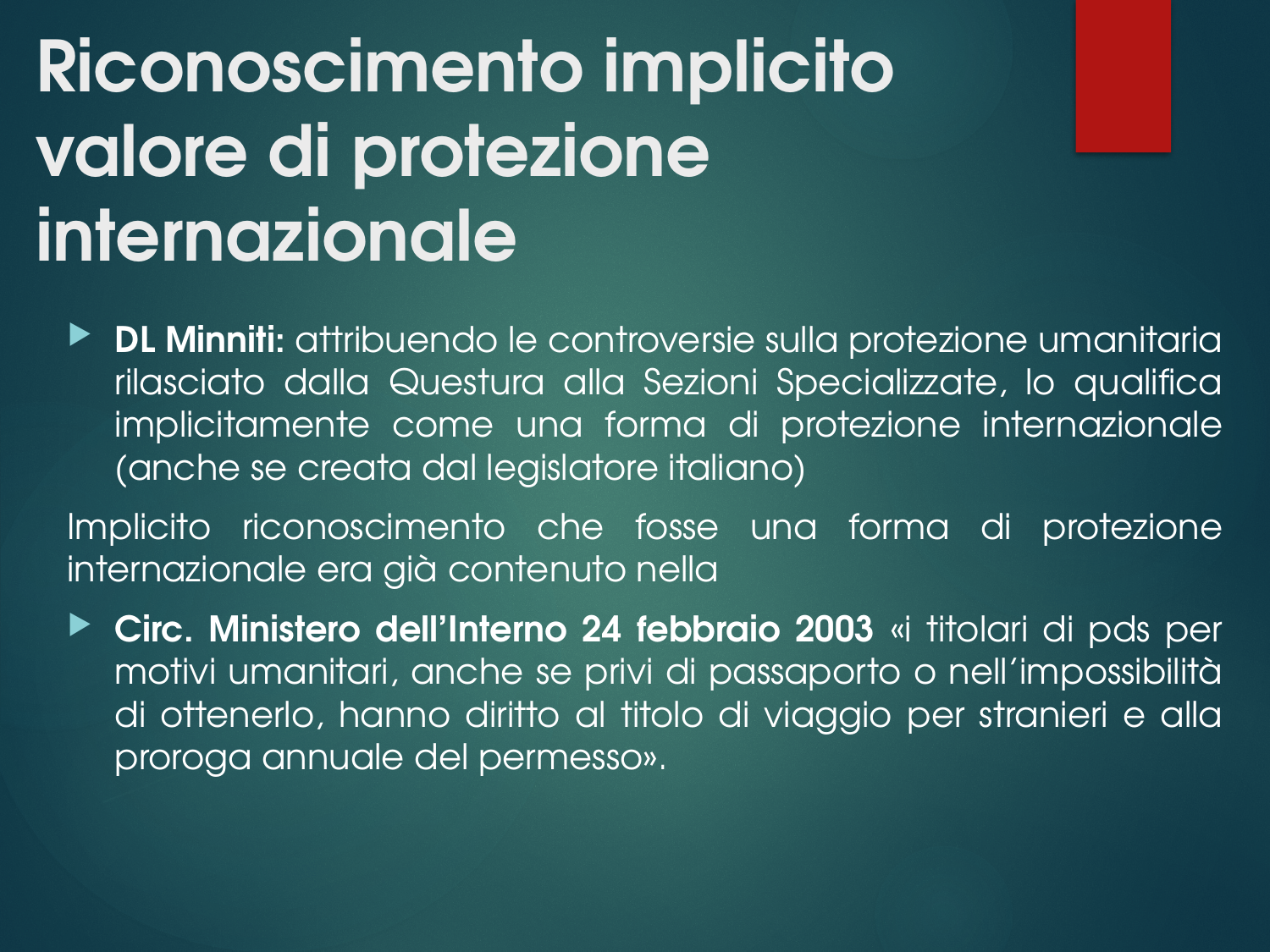

# Riconoscimento implicito valore di protezione internazionale
DL Minniti: attribuendo le controversie sulla protezione umanitaria rilasciato dalla Questura alla Sezioni Specializzate, lo qualifica implicitamente come una forma di protezione internazionale (anche se creata dal legislatore italiano)
Implicito riconoscimento che fosse una forma di protezione internazionale era già contenuto nella
Circ. Ministero dell’Interno 24 febbraio 2003 «i titolari di pds per motivi umanitari, anche se privi di passaporto o nell’impossibilità di ottenerlo, hanno diritto al titolo di viaggio per stranieri e alla proroga annuale del permesso».